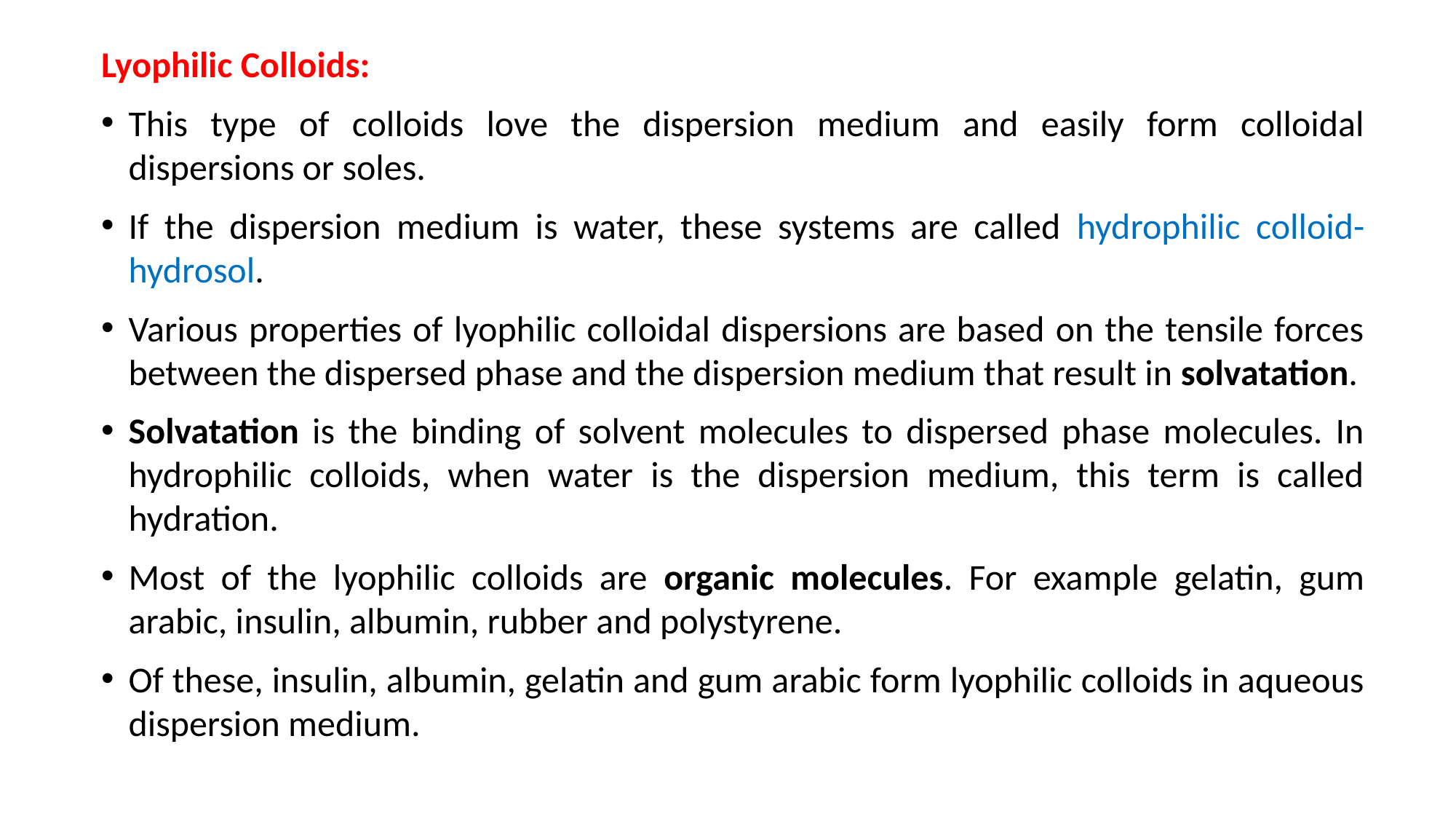

Lyophilic Colloids:
This type of colloids love the dispersion medium and easily form colloidal dispersions or soles.
If the dispersion medium is water, these systems are called hydrophilic colloid-hydrosol.
Various properties of lyophilic colloidal dispersions are based on the tensile forces between the dispersed phase and the dispersion medium that result in solvatation.
Solvatation is the binding of solvent molecules to dispersed phase molecules. In hydrophilic colloids, when water is the dispersion medium, this term is called hydration.
Most of the lyophilic colloids are organic molecules. For example gelatin, gum arabic, insulin, albumin, rubber and polystyrene.
Of these, insulin, albumin, gelatin and gum arabic form lyophilic colloids in aqueous dispersion medium.